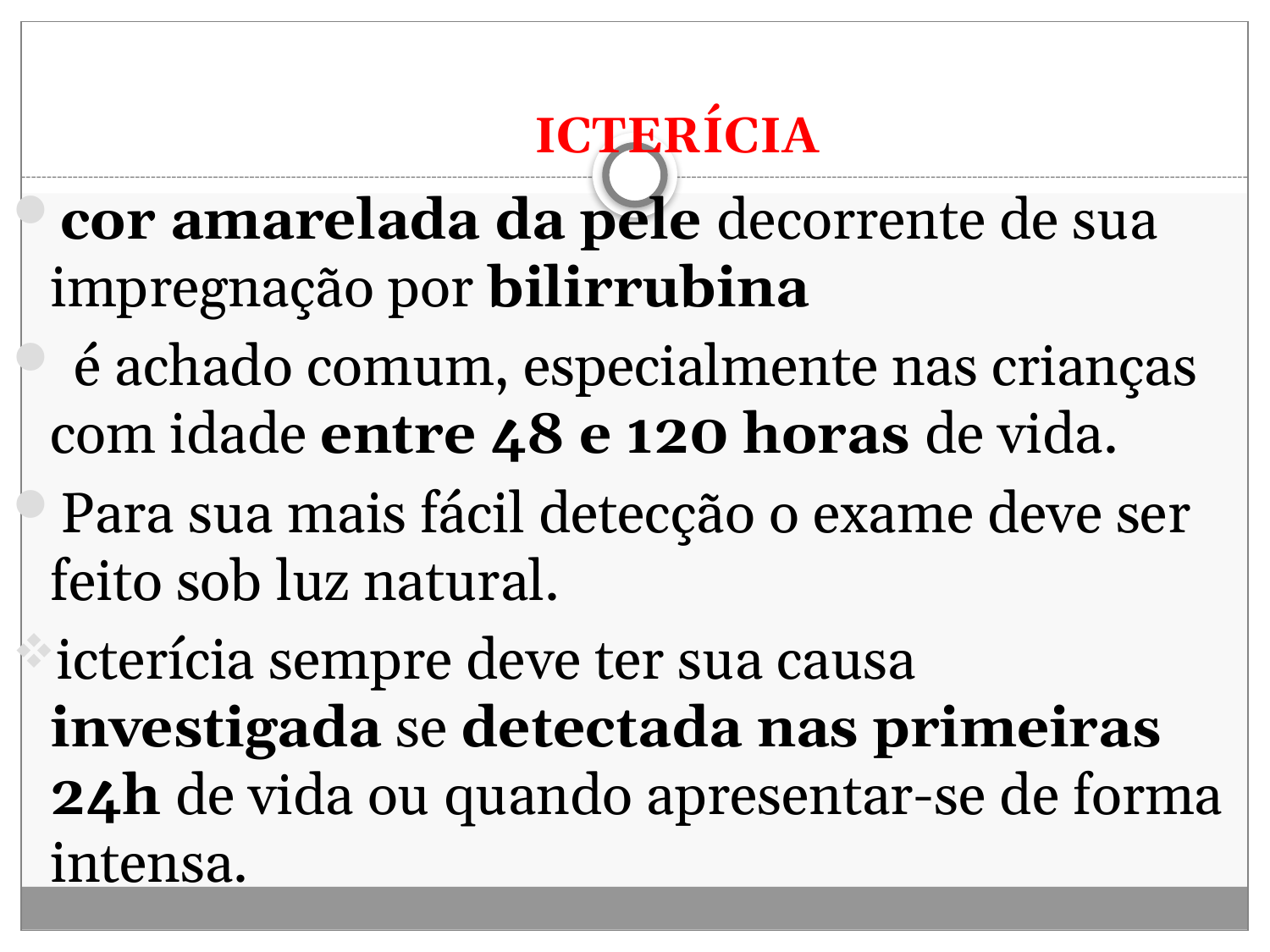

# ICTERÍCIA
cor amarelada da pele decorrente de sua impregnação por bilirrubina
 é achado comum, especialmente nas crianças com idade entre 48 e 120 horas de vida.
Para sua mais fácil detecção o exame deve ser feito sob luz natural.
icterícia sempre deve ter sua causa investigada se detectada nas primeiras 24h de vida ou quando apresentar-se de forma intensa.